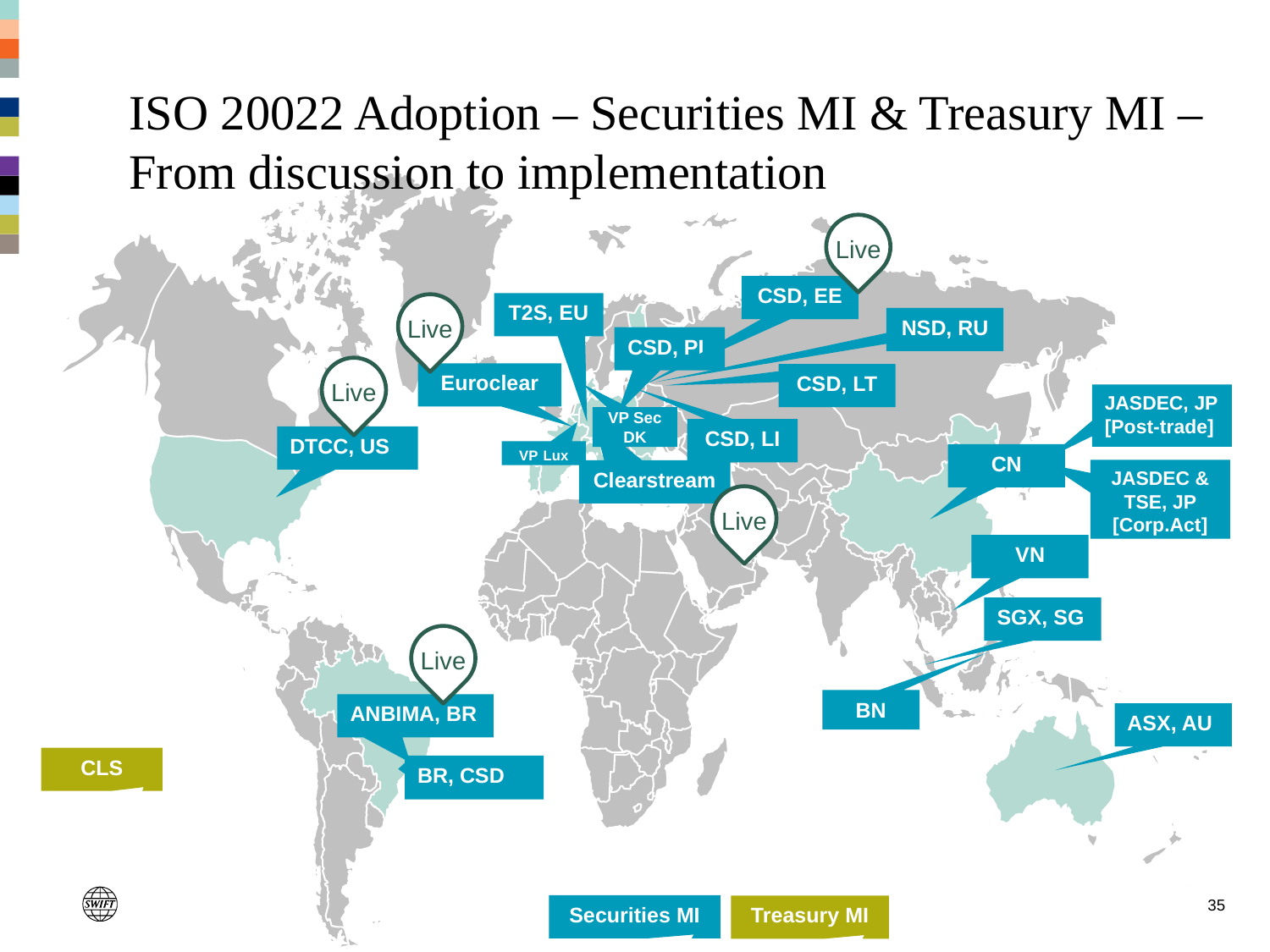

# ISO 20022 Adoption – Securities MI & Treasury MI – From discussion to implementation

Live
CSD, EE
T2S, EU

Live
NSD, RU

CSD, PL

Live
Euroclear
CSD, LT

JASDEC, JP
[Post-trade]
VP Sec DK
CSD, LI
DTCC, US
VP Lux
CN
JASDEC & TSE, JP
[Corp.Act]
Clearstream

Live
VN
SGX, SG

Live
BN
ANBIMA, BR
ASX, AU
CLS
BR, CSD
35
Securities MI
Treasury MI